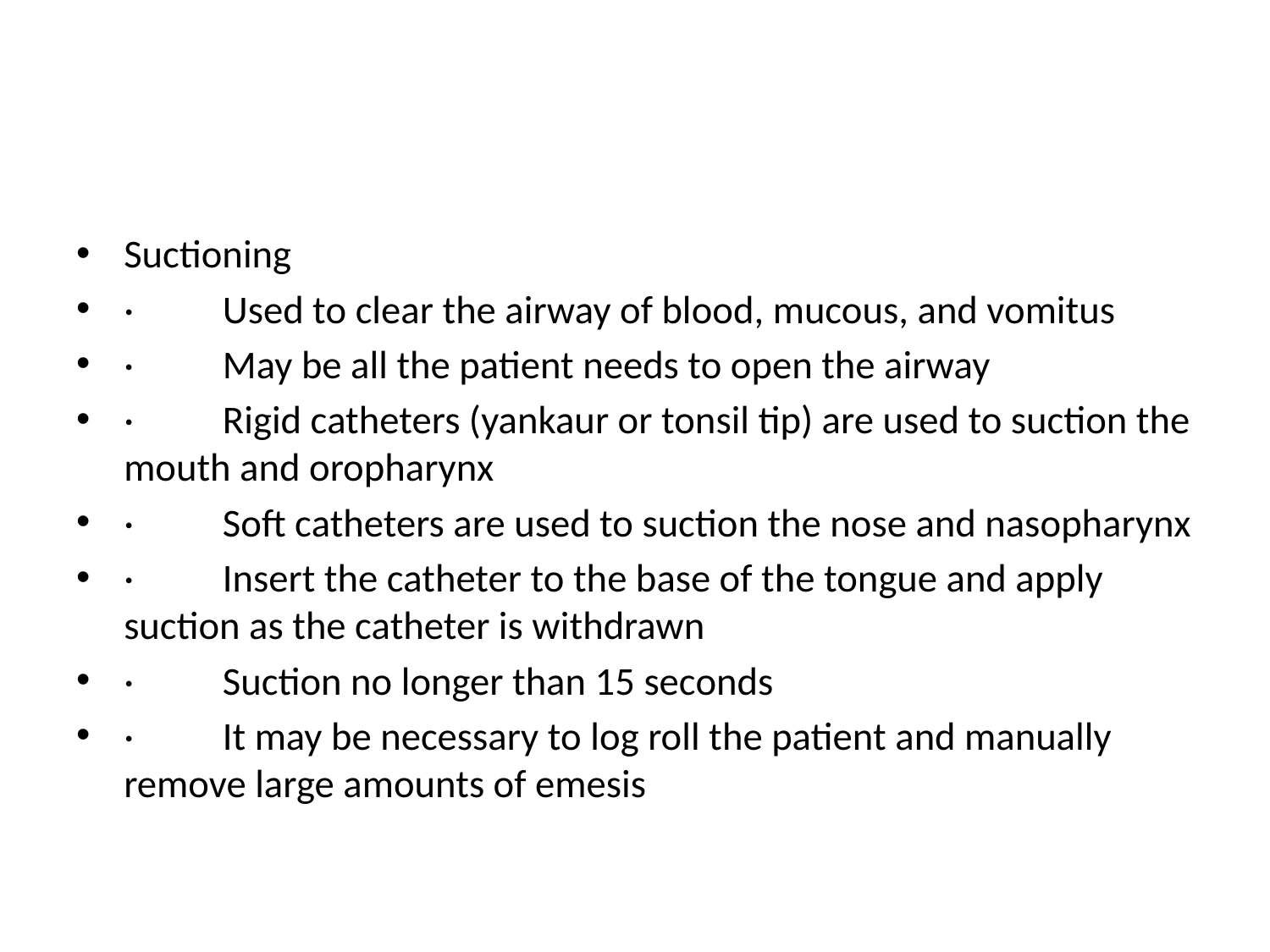

#
Suctioning
·          Used to clear the airway of blood, mucous, and vomitus
·          May be all the patient needs to open the airway
·          Rigid catheters (yankaur or tonsil tip) are used to suction the mouth and oropharynx
·          Soft catheters are used to suction the nose and nasopharynx
·          Insert the catheter to the base of the tongue and apply suction as the catheter is withdrawn
·          Suction no longer than 15 seconds
·          It may be necessary to log roll the patient and manually remove large amounts of emesis